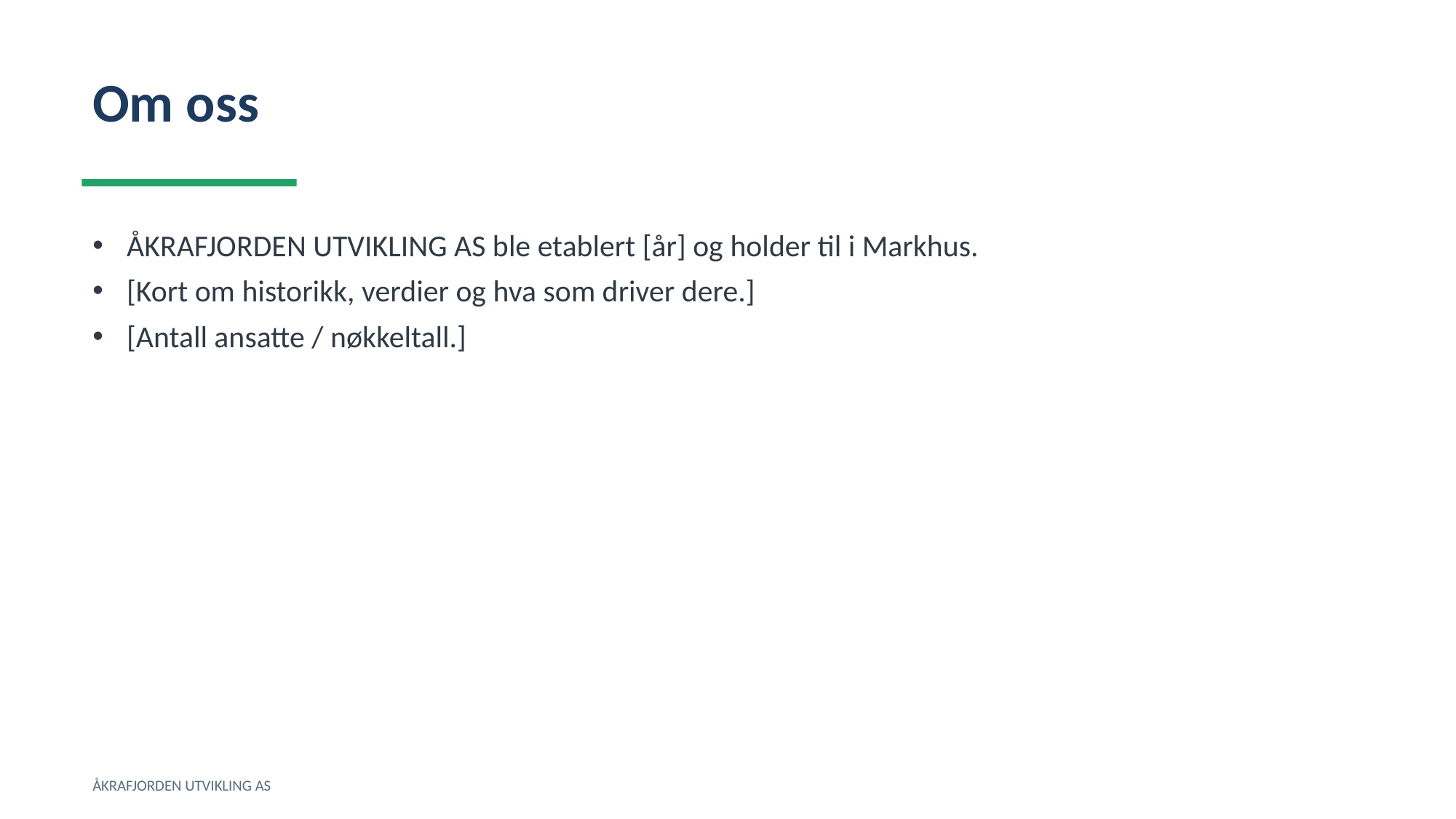

Om oss

ÅKRAFJORDEN UTVIKLING AS ble etablert [år] og holder til i Markhus.
[Kort om historikk, verdier og hva som driver dere.]
[Antall ansatte / nøkkeltall.]
ÅKRAFJORDEN UTVIKLING AS